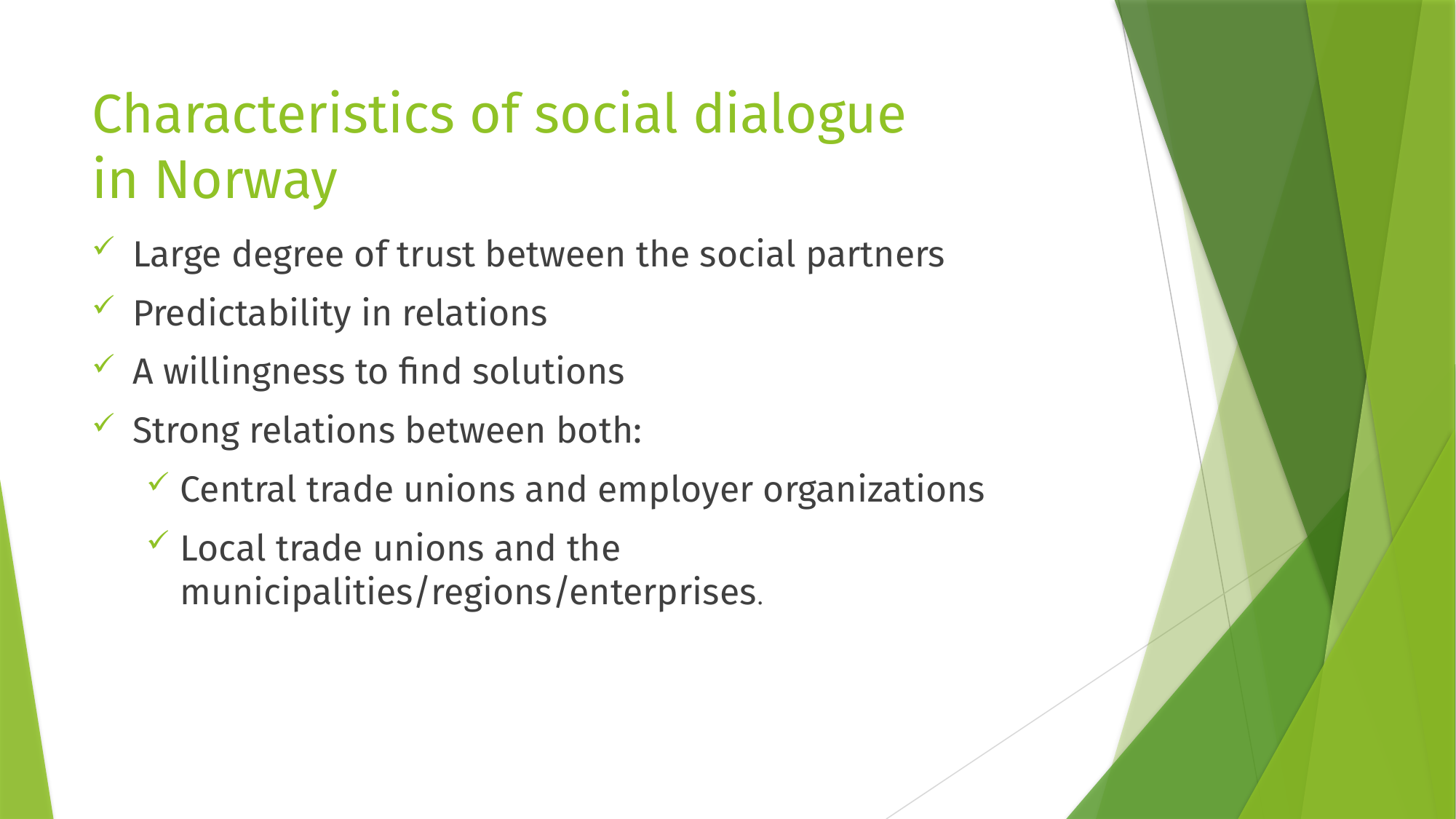

# Characteristics of social dialogue in Norway
Large degree of trust between the social partners
Predictability in relations
A willingness to find solutions
Strong relations between both:
Central trade unions and employer organizations
Local trade unions and the municipalities/regions/enterprises.